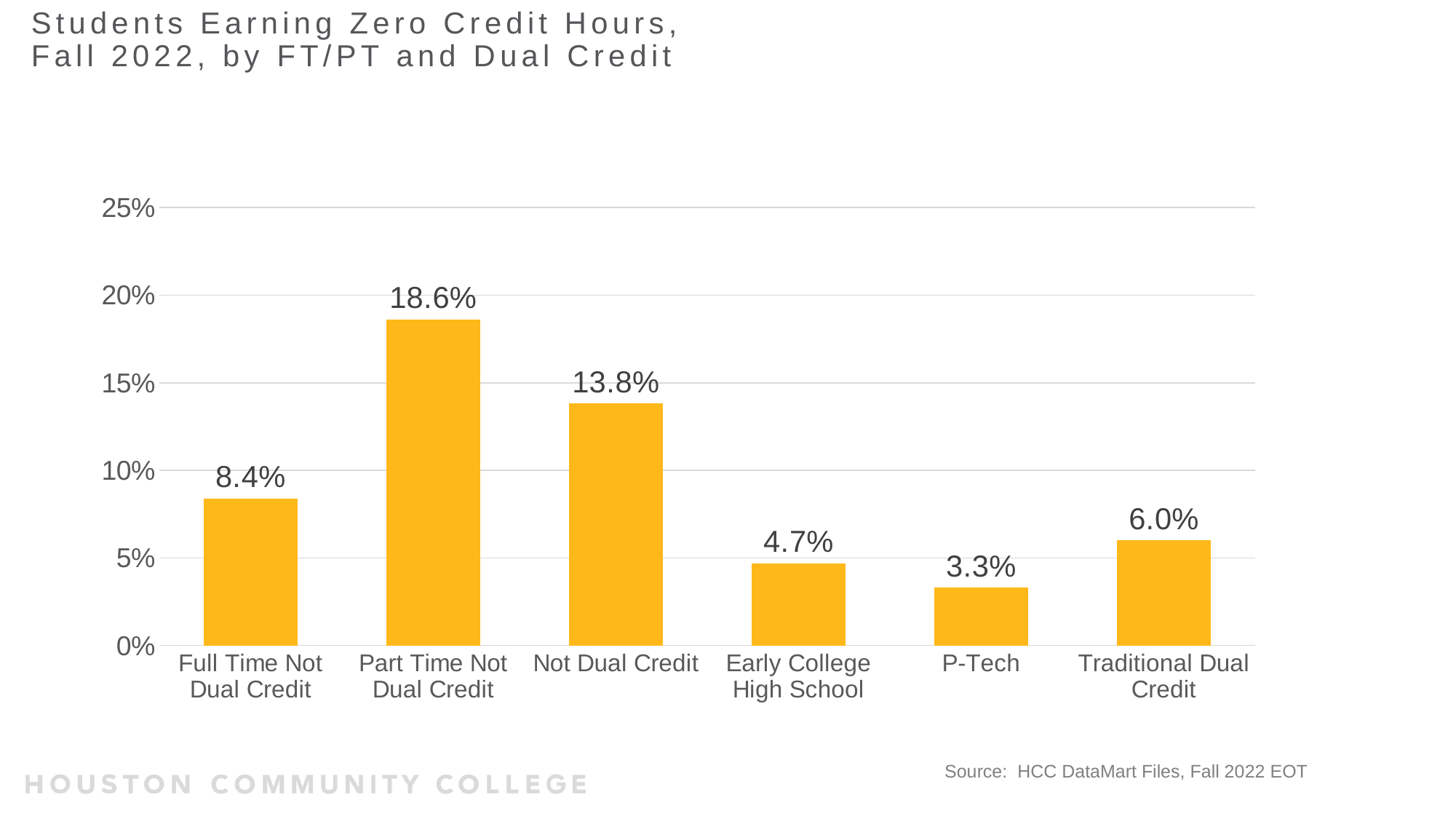

# Students Earning Zero Credit Hours, Fall 2022, by FT/PT and Dual Credit

### Chart

| Category | Fall 2022 |
|---|---|
| Full Time Not Dual Credit | 0.084 |
| Part Time Not Dual Credit | 0.186 |
| Not Dual Credit | 0.1381 |
| Early College High School | 0.047 |
| P-Tech | 0.033 |
| Traditional Dual Credit | 0.06 |
Source:  HCC DataMart Files, Fall 2022 EOT